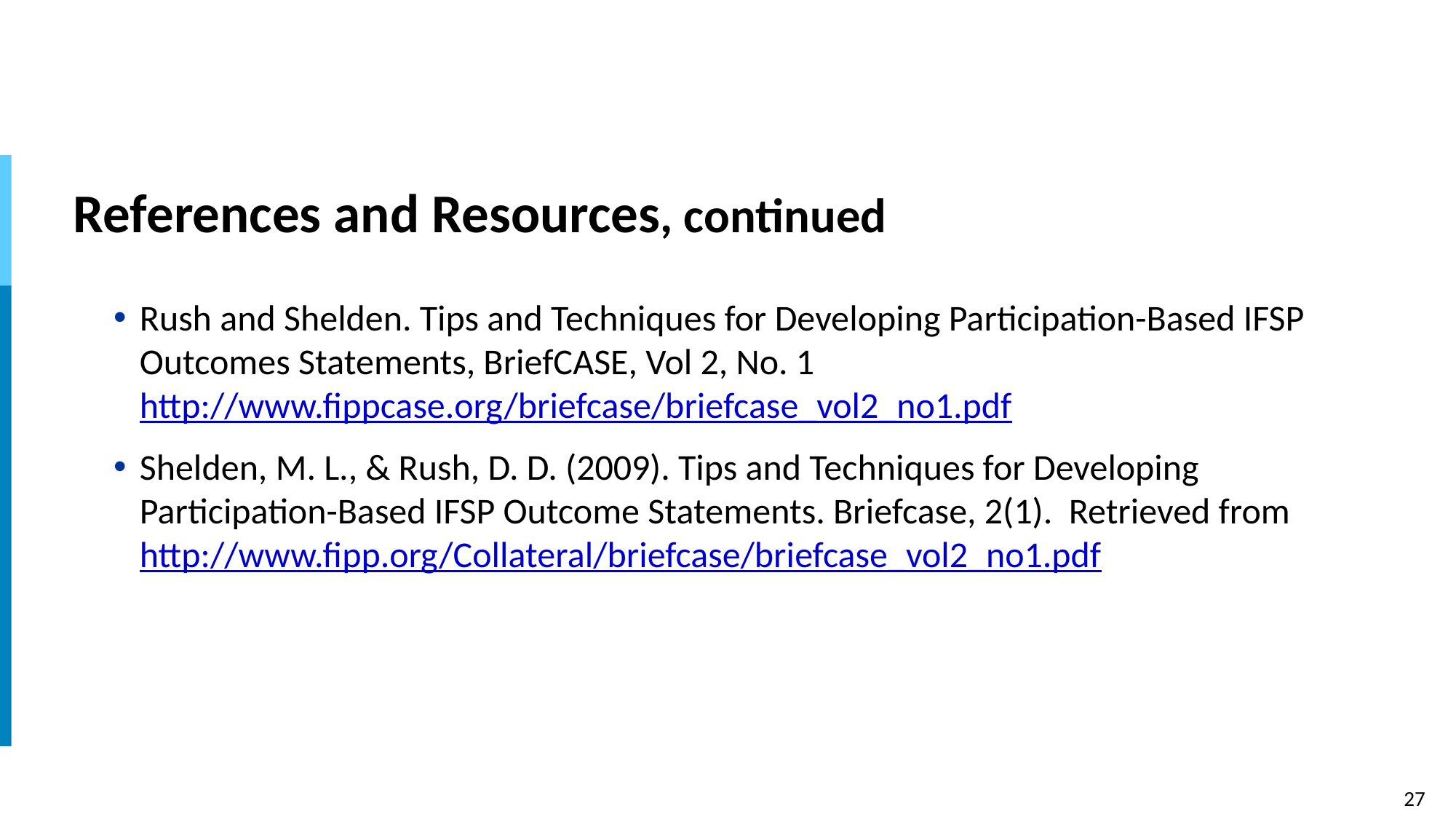

# References and Resources, continued
Rush and Shelden. Tips and Techniques for Developing Participation-Based IFSP Outcomes Statements, BriefCASE, Vol 2, No. 1 http://www.fippcase.org/briefcase/briefcase_vol2_no1.pdf
Shelden, M. L., & Rush, D. D. (2009). Tips and Techniques for Developing Participation-Based IFSP Outcome Statements. Briefcase, 2(1).  Retrieved from http://www.fipp.org/Collateral/briefcase/briefcase_vol2_no1.pdf